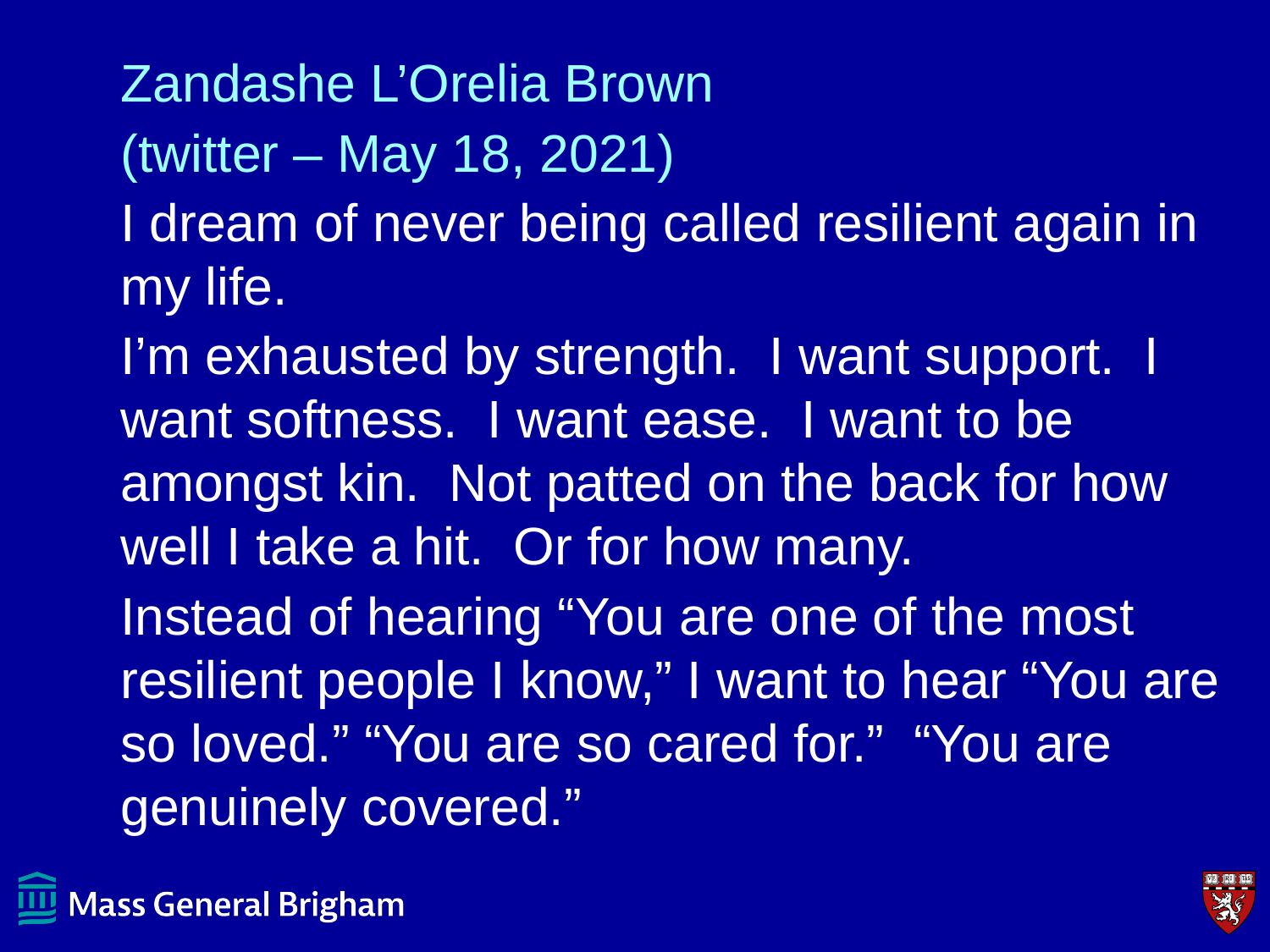

#
Zandashe L’Orelia Brown
(twitter – May 18, 2021)
I dream of never being called resilient again in my life.
I’m exhausted by strength.  I want support.  I want softness.  I want ease.  I want to be amongst kin.  Not patted on the back for how well I take a hit.  Or for how many.
Instead of hearing “You are one of the most resilient people I know,” I want to hear “You are so loved.” “You are so cared for.”  “You are genuinely covered.”